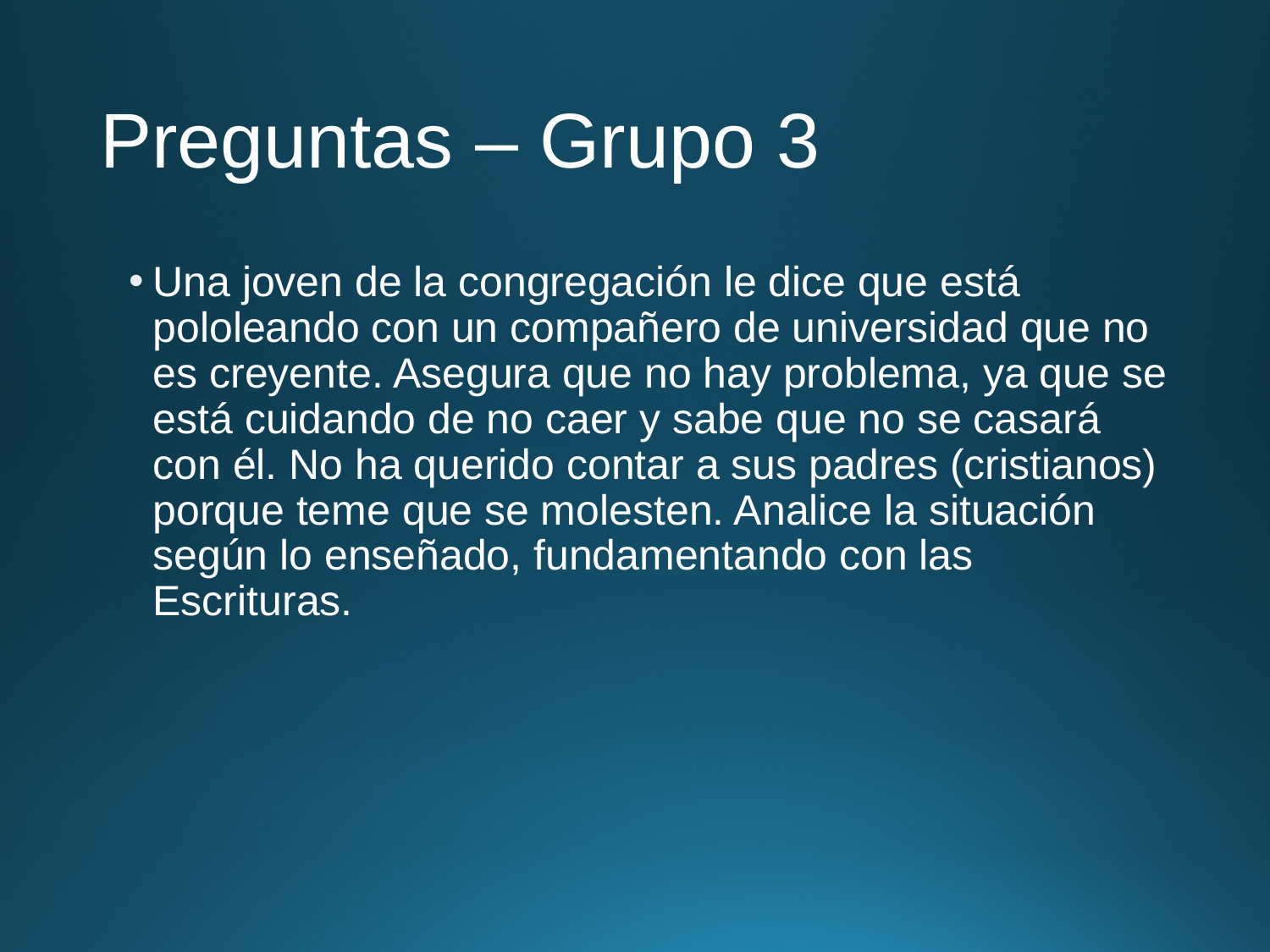

# Preguntas – Grupo 3
Una joven de la congregación le dice que está pololeando con un compañero de universidad que no es creyente. Asegura que no hay problema, ya que se está cuidando de no caer y sabe que no se casará con él. No ha querido contar a sus padres (cristianos) porque teme que se molesten. Analice la situación según lo enseñado, fundamentando con las Escrituras.